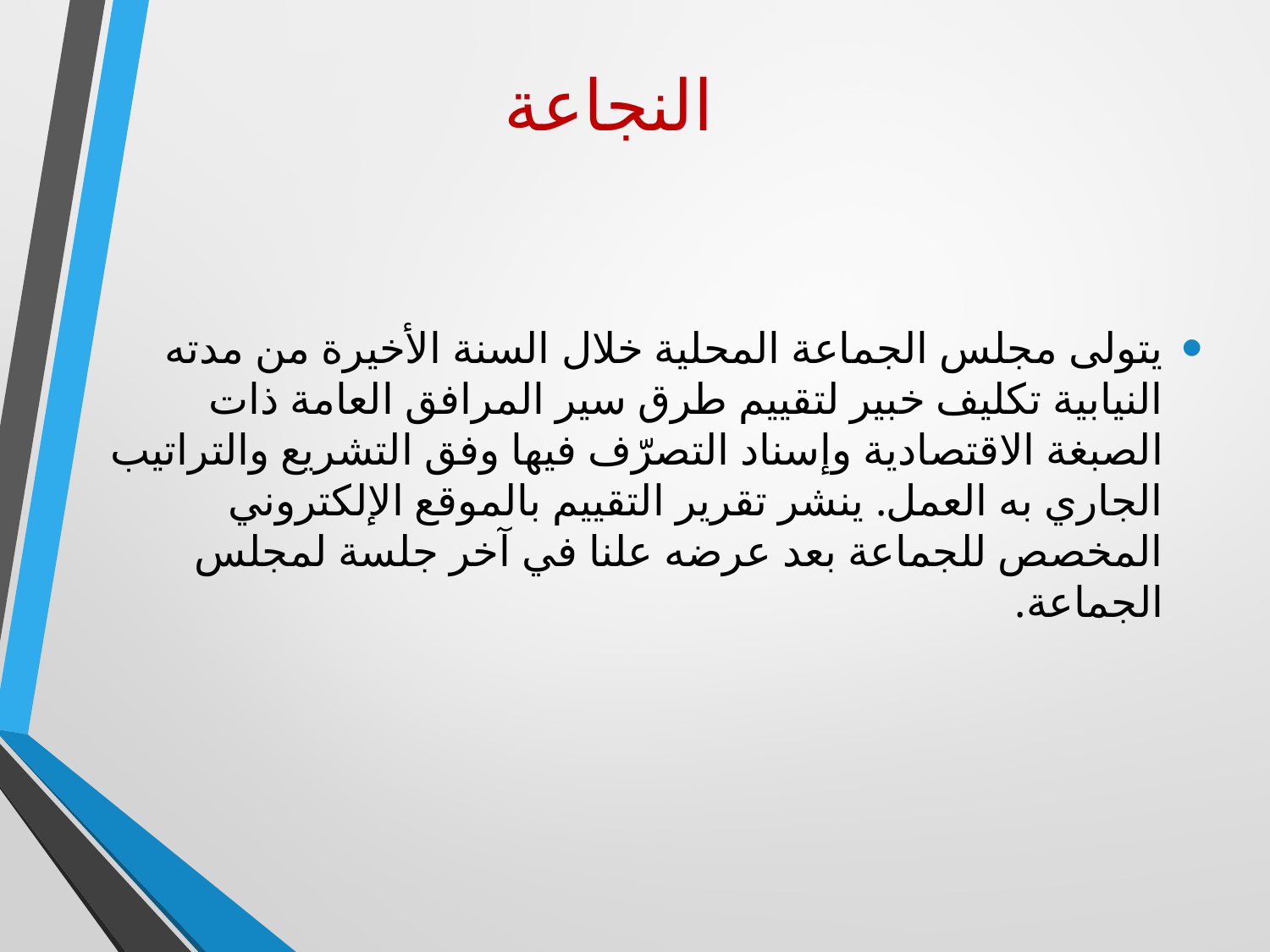

# النجاعة
يتولى مجلس الجماعة المحلية خلال السنة الأخيرة من مدته النيابية تكليف خبير لتقييم طرق سير المرافق العامة ذات الصبغة الاقتصادية وإسناد التصرّف فيها وفق التشريع والتراتيب الجاري به العمل. ينشر تقرير التقييم بالموقع الإلكتروني المخصص للجماعة بعد عرضه علنا في آخر جلسة لمجلس الجماعة.